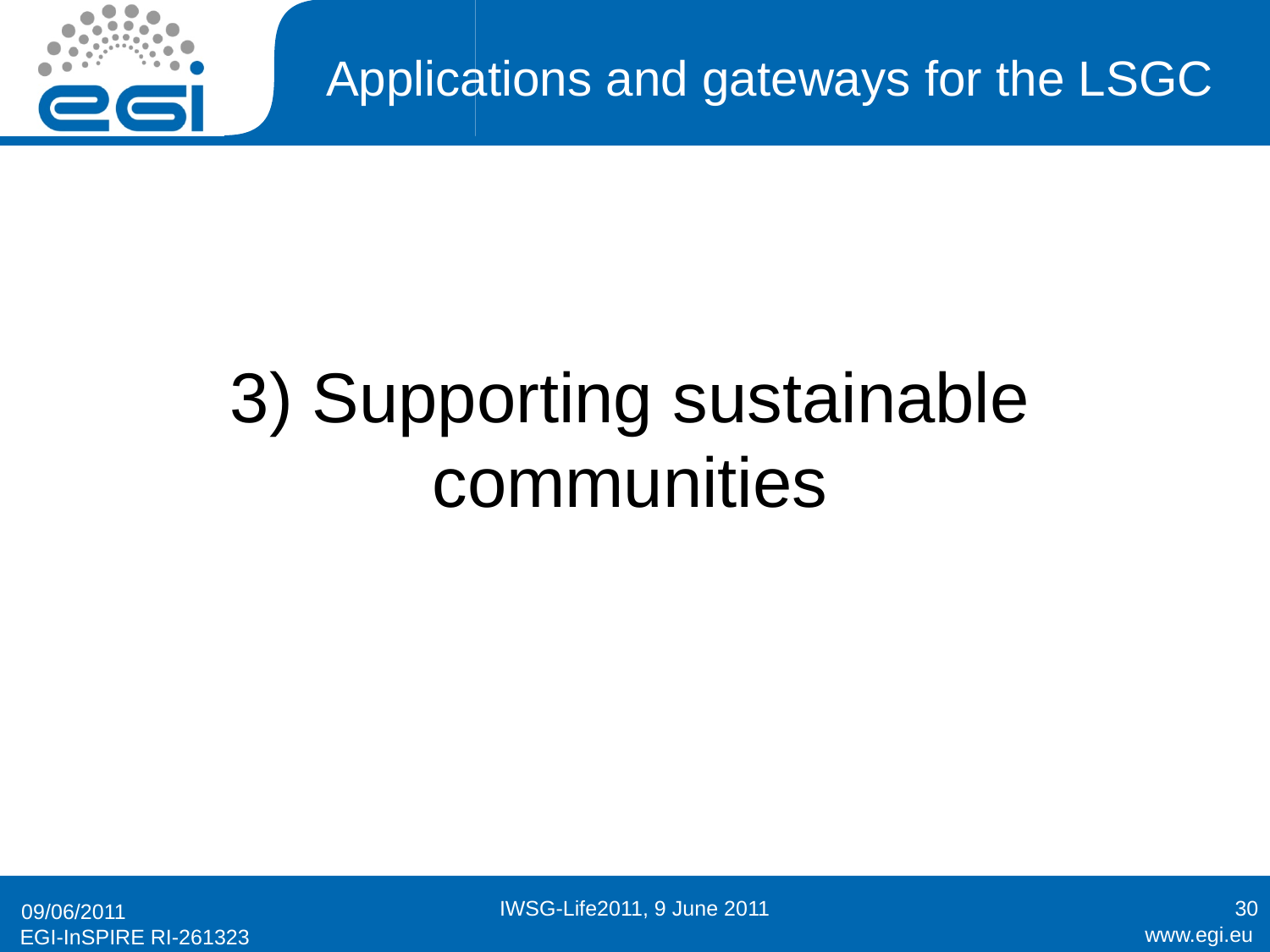

# Applications and gateways for the LSGC
3) Supporting sustainable communities
IWSG-Life2011, 9 June 2011
30
09/06/2011